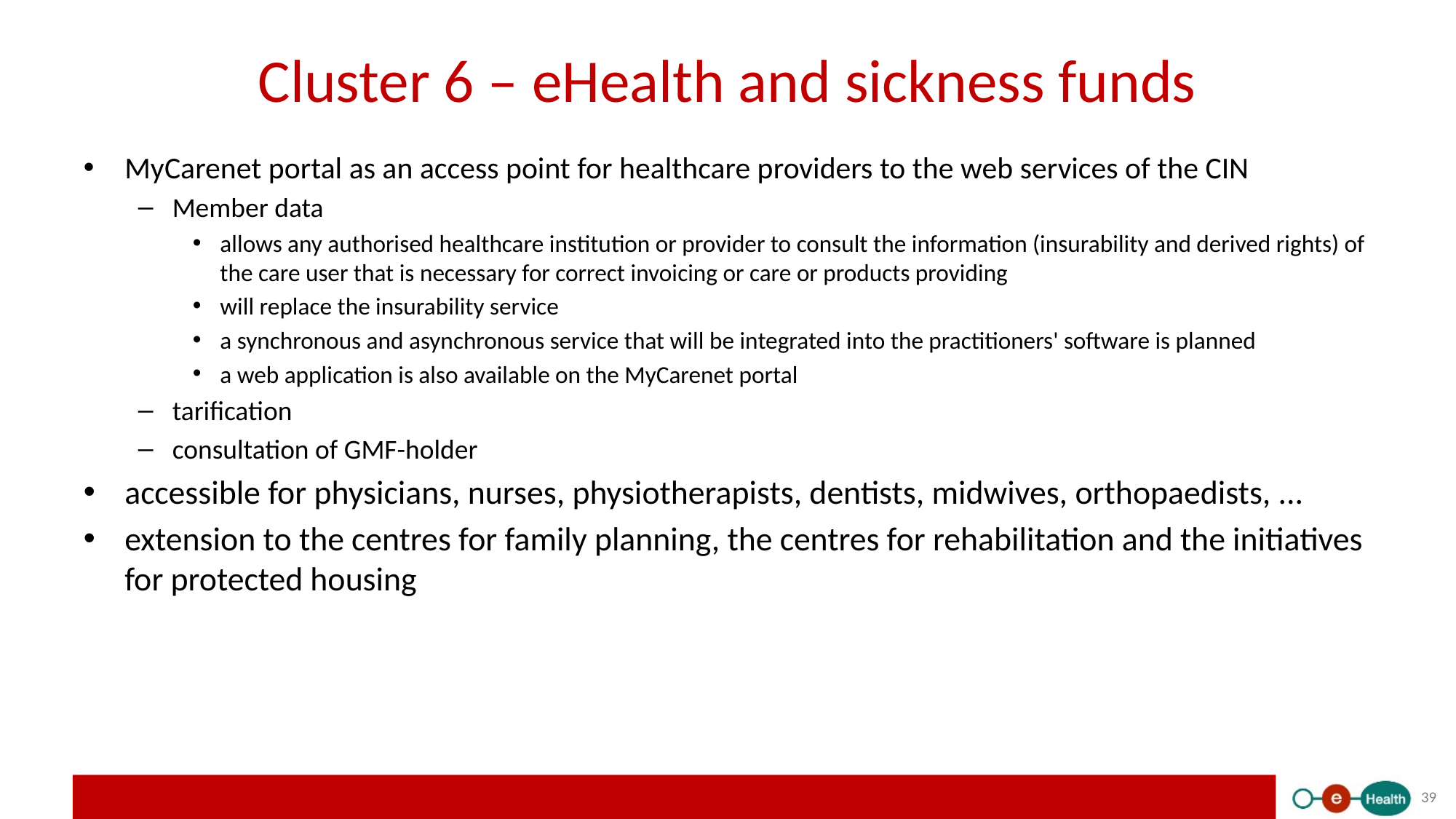

# Cluster 6 – eHealth and sickness funds

MyCarenet portal as an access point for healthcare providers to the web services of the CIN
Member data
allows any authorised healthcare institution or provider to consult the information (insurability and derived rights) of the care user that is necessary for correct invoicing or care or products providing
will replace the insurability service
a synchronous and asynchronous service that will be integrated into the practitioners' software is planned
a web application is also available on the MyCarenet portal
tarification
consultation of GMF-holder
accessible for physicians, nurses, physiotherapists, dentists, midwives, orthopaedists, ...
extension to the centres for family planning, the centres for rehabilitation and the initiatives for protected housing

39